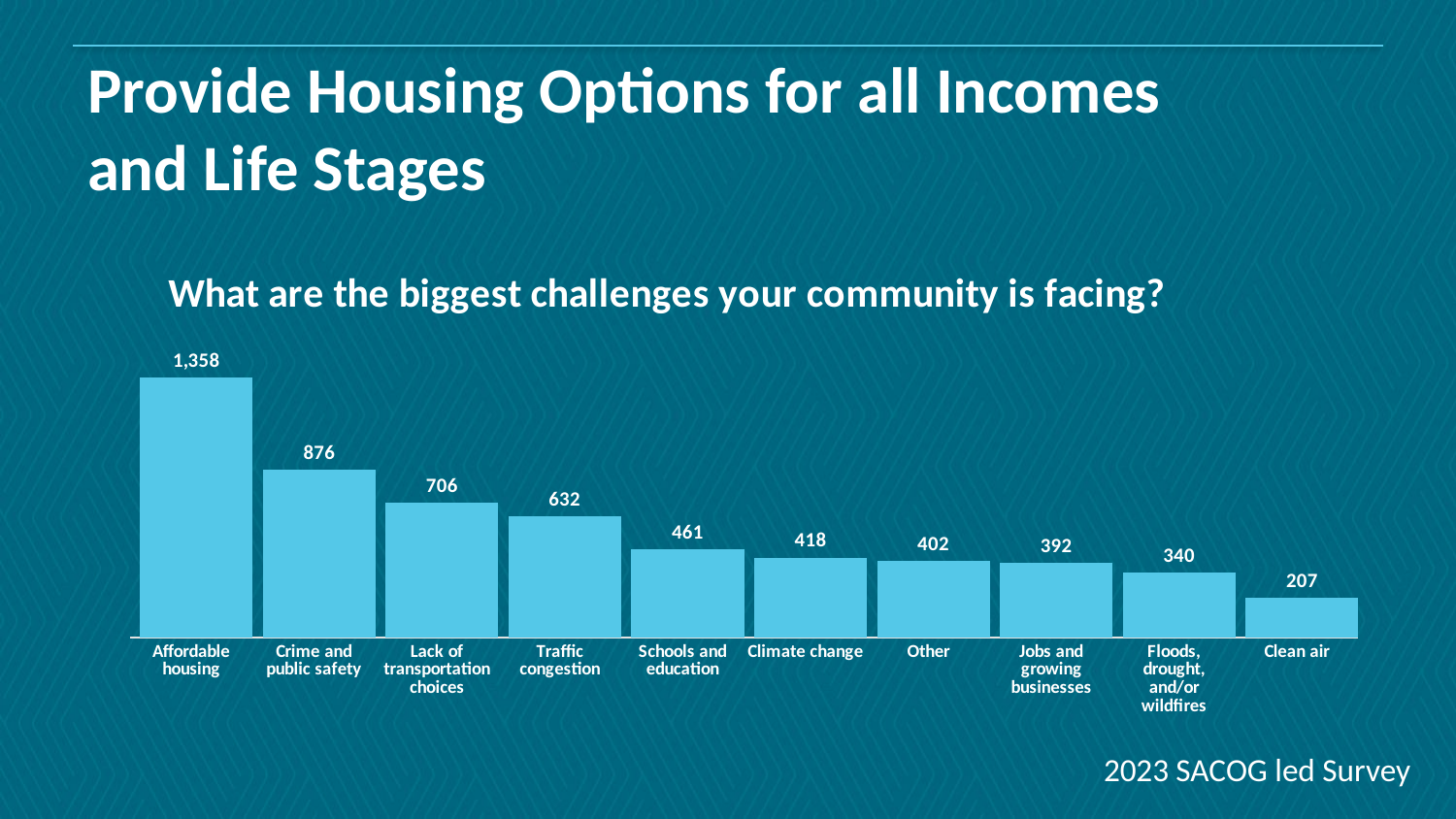

# Provide Housing Options for all Incomes and Life Stages

### Chart: What are the biggest challenges your community is facing?

| Category |  |  |
|---|---|---|
| Affordable housing | None | 1358.0 |
| Crime and public safety | None | 876.0 |
| Lack of transportation choices | None | 706.0 |
| Traffic congestion | None | 632.0 |
| Schools and education | None | 461.0 |
| Climate change | None | 418.0 |
| Other | None | 402.0 |
| Jobs and growing businesses | None | 392.0 |
| Floods, drought, and/or wildfires | None | 340.0 |
| Clean air | None | 207.0 |
2023 SACOG led Survey